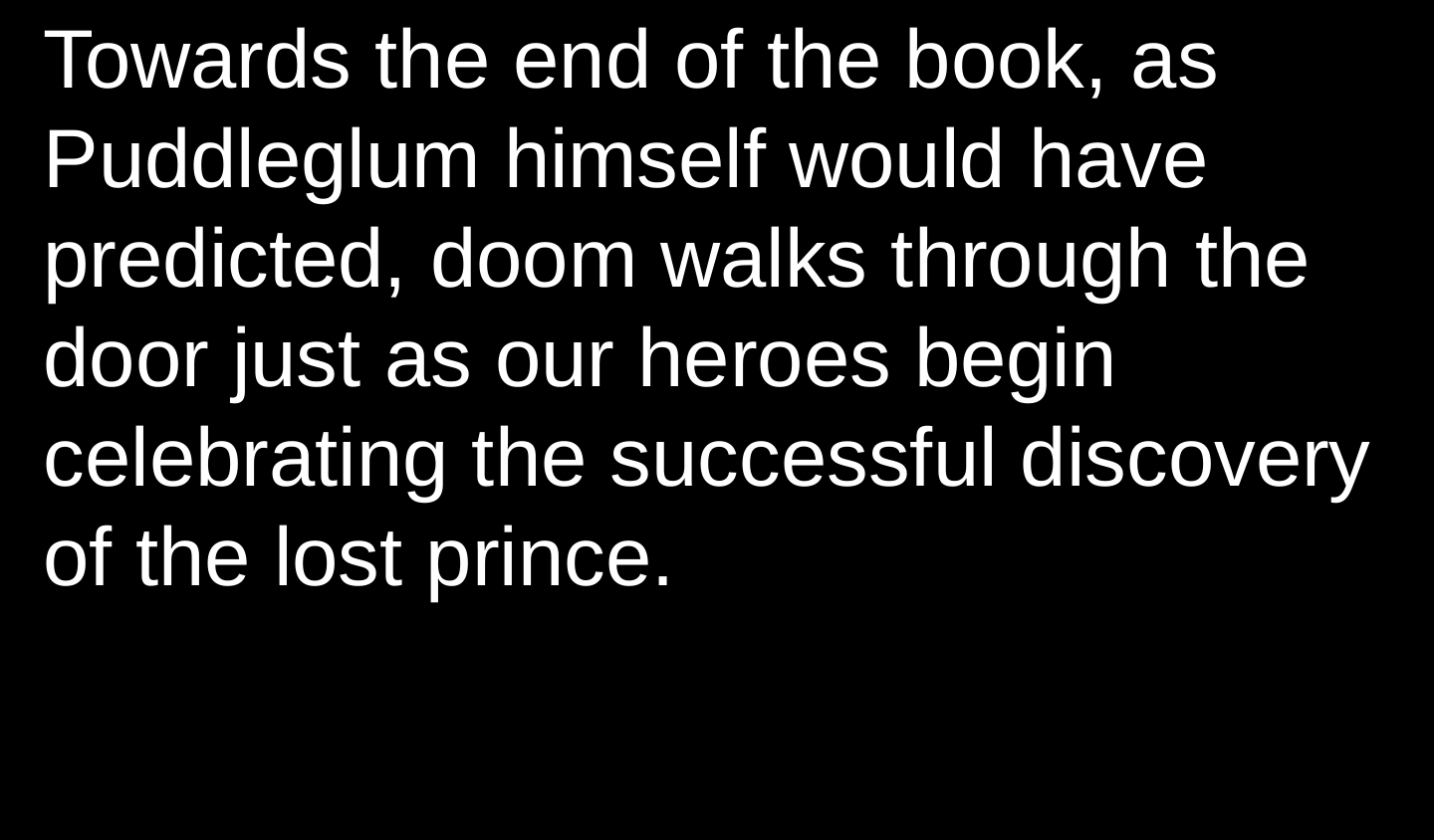

Towards the end of the book, as Puddleglum himself would have predicted, doom walks through the door just as our heroes begin celebrating the successful discovery of the lost prince.